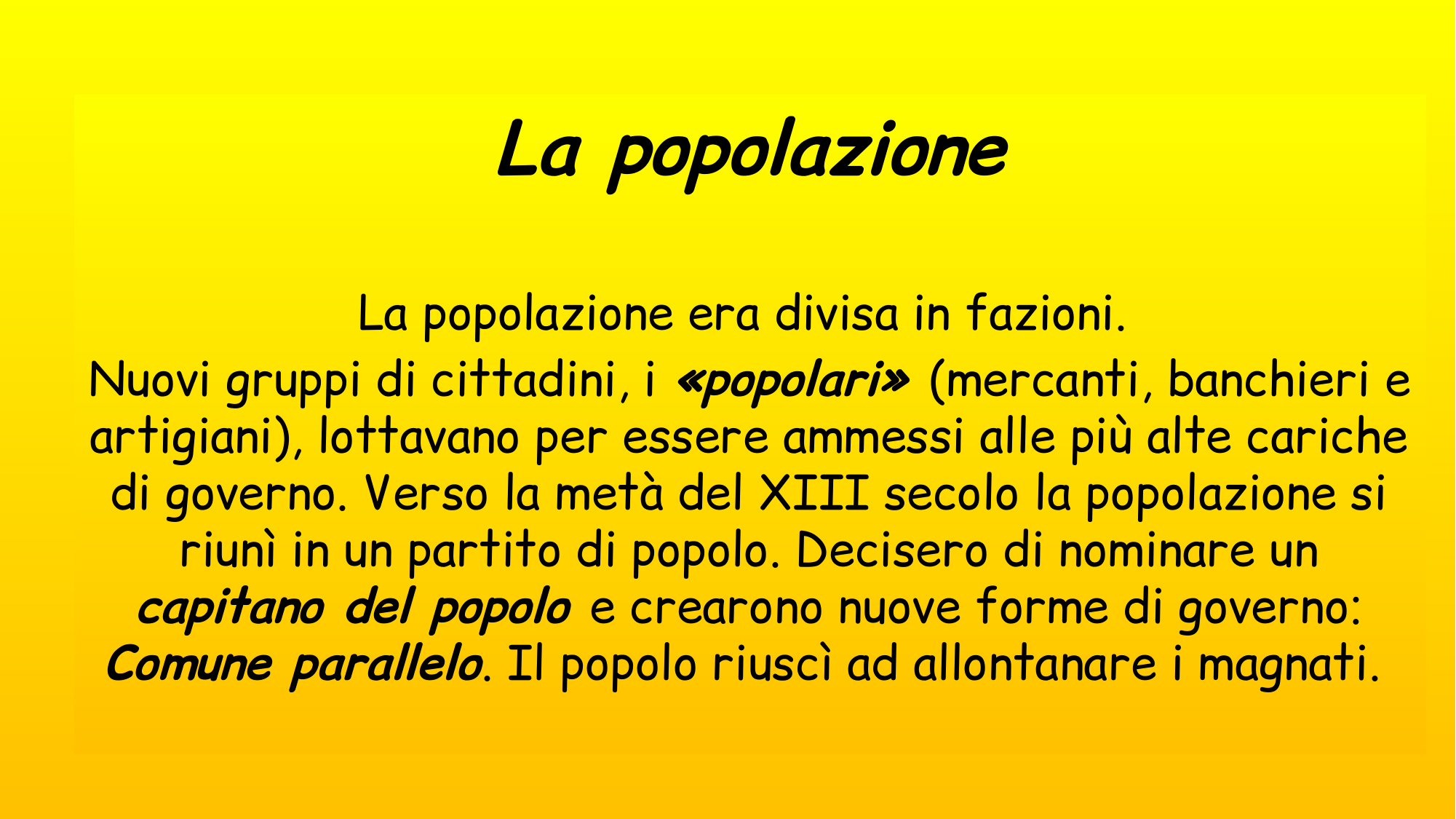

La popolazione

La popolazione era divisa in fazioni.
Nuovi gruppi di cittadini, i «popolari» (mercanti, banchieri e artigiani), lottavano per essere ammessi alle più alte cariche di governo. Verso la metà del XIII secolo la popolazione si riunì in un partito di popolo. Decisero di nominare un capitano del popolo e crearono nuove forme di governo: Comune parallelo. Il popolo riuscì ad allontanare i magnati.